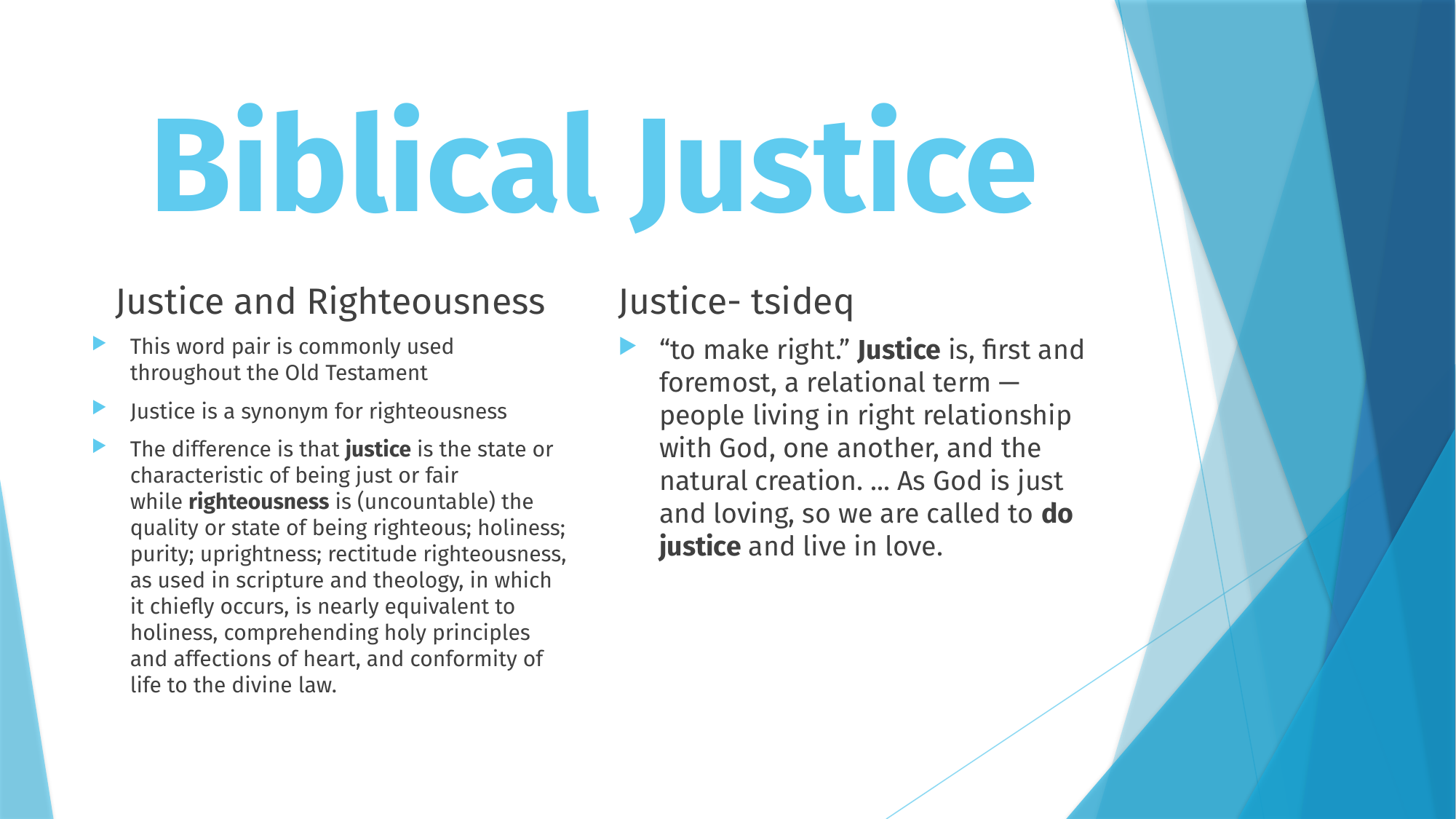

# Biblical Justice

Justice and Righteousness
Justice- tsideq
This word pair is commonly used throughout the Old Testament
Justice is a synonym for righteousness
The difference is that justice is the state or characteristic of being just or fair while righteousness is (uncountable) the quality or state of being righteous; holiness; purity; uprightness; rectitude righteousness, as used in scripture and theology, in which it chiefly occurs, is nearly equivalent to holiness, comprehending holy principles and affections of heart, and conformity of life to the divine law.

“to make right.” Justice is, first and foremost, a relational term — people living in right relationship with God, one another, and the natural creation. ... As God is just and loving, so we are called to do justice and live in love.